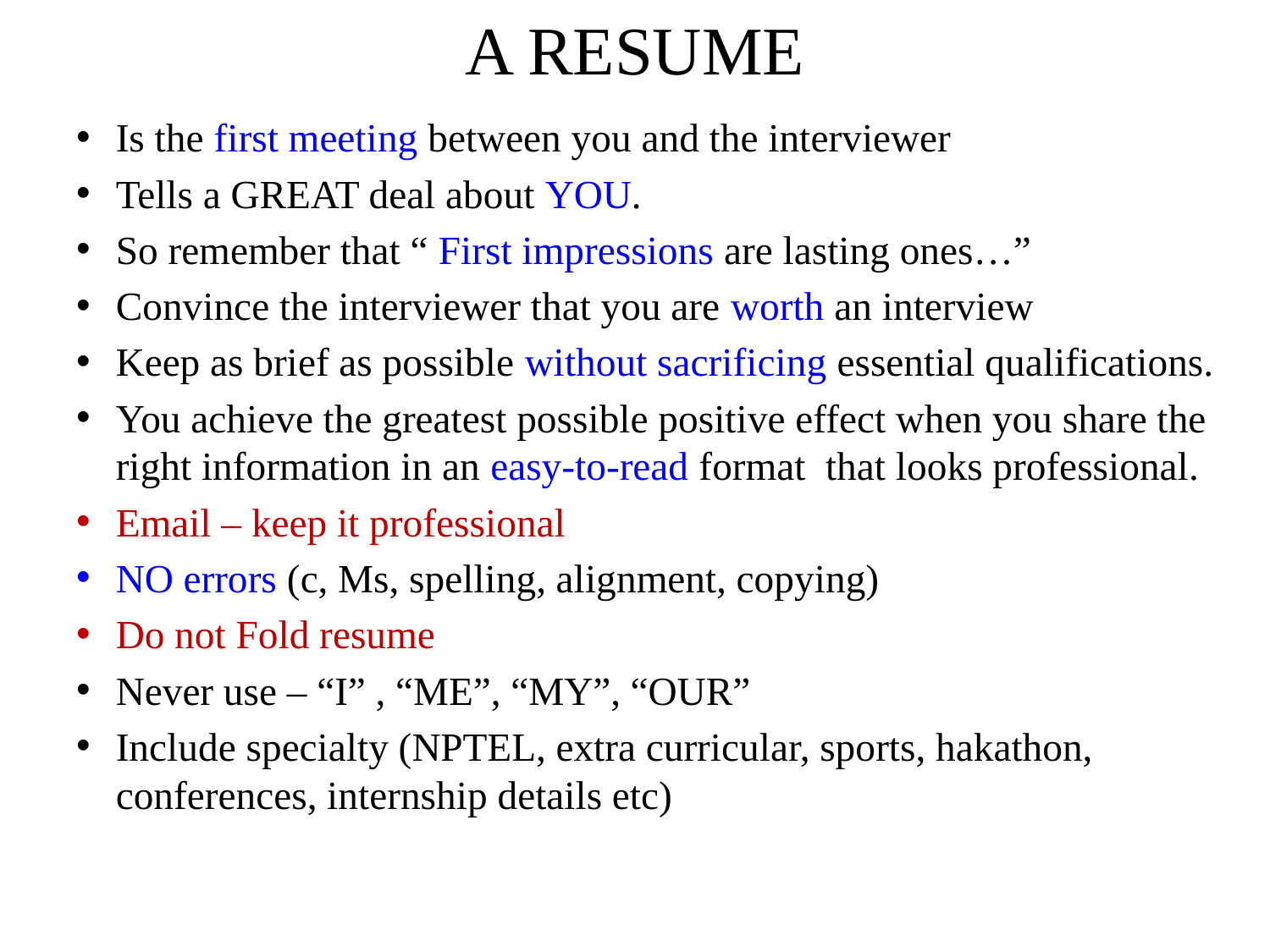

# A RESUME
Is the first meeting between you and the interviewer
Tells a GREAT deal about YOU.
So remember that “ First impressions are lasting ones…”
Convince the interviewer that you are worth an interview
Keep as brief as possible without sacrificing essential qualifications.
You achieve the greatest possible positive effect when you share the right information in an easy-to-read format  that looks professional.
Email – keep it professional
NO errors (c, Ms, spelling, alignment, copying)
Do not Fold resume
Never use – “I” , “ME”, “MY”, “OUR”
Include specialty (NPTEL, extra curricular, sports, hakathon, conferences, internship details etc)